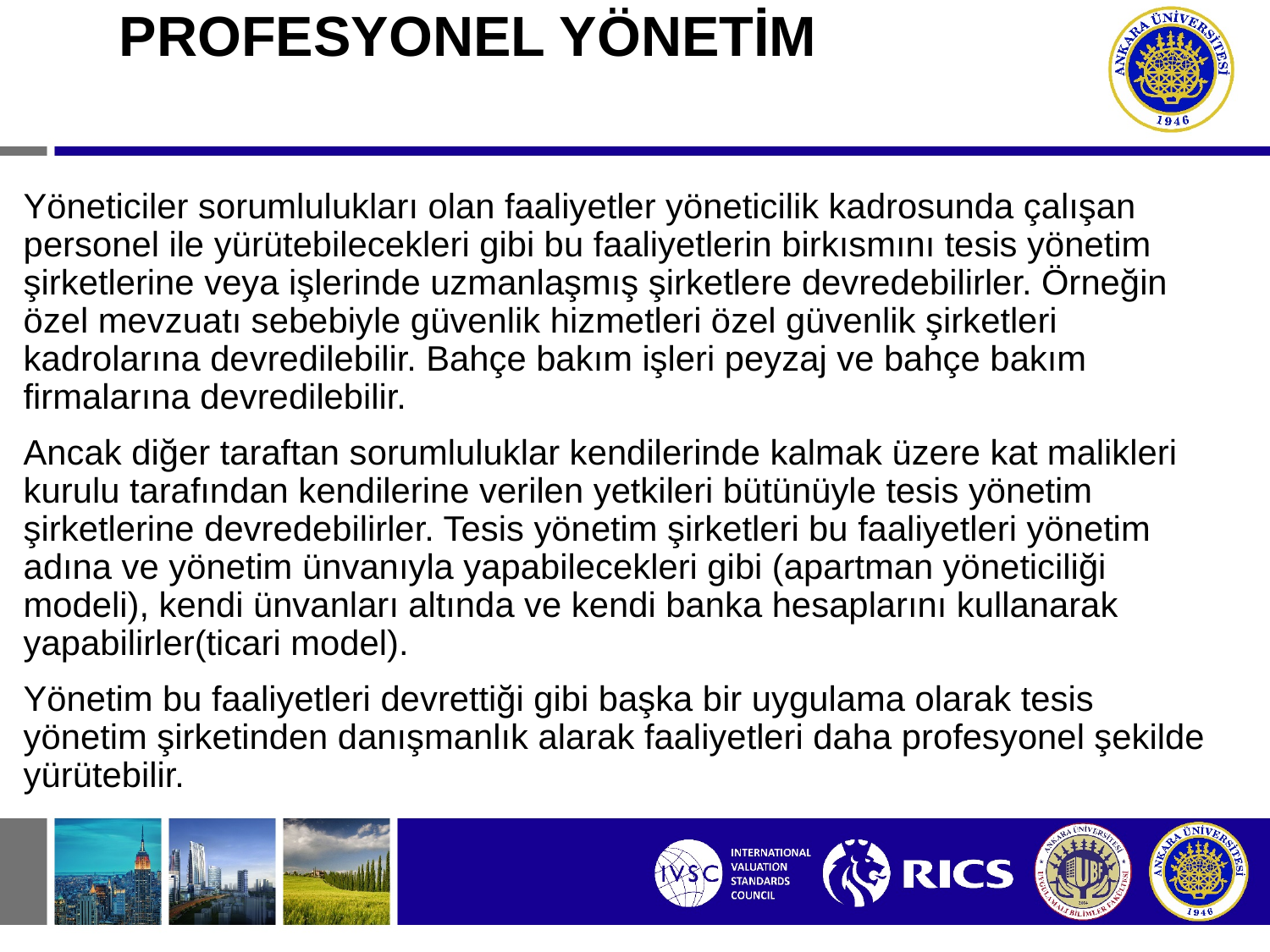

# PROFESYONEL YÖNETİM
Yöneticiler sorumlulukları olan faaliyetler yöneticilik kadrosunda çalışan personel ile yürütebilecekleri gibi bu faaliyetlerin birkısmını tesis yönetim şirketlerine veya işlerinde uzmanlaşmış şirketlere devredebilirler. Örneğin özel mevzuatı sebebiyle güvenlik hizmetleri özel güvenlik şirketleri kadrolarına devredilebilir. Bahçe bakım işleri peyzaj ve bahçe bakım firmalarına devredilebilir.
Ancak diğer taraftan sorumluluklar kendilerinde kalmak üzere kat malikleri kurulu tarafından kendilerine verilen yetkileri bütünüyle tesis yönetim şirketlerine devredebilirler. Tesis yönetim şirketleri bu faaliyetleri yönetim adına ve yönetim ünvanıyla yapabilecekleri gibi (apartman yöneticiliği modeli), kendi ünvanları altında ve kendi banka hesaplarını kullanarak yapabilirler(ticari model).
Yönetim bu faaliyetleri devrettiği gibi başka bir uygulama olarak tesis yönetim şirketinden danışmanlık alarak faaliyetleri daha profesyonel şekilde yürütebilir.